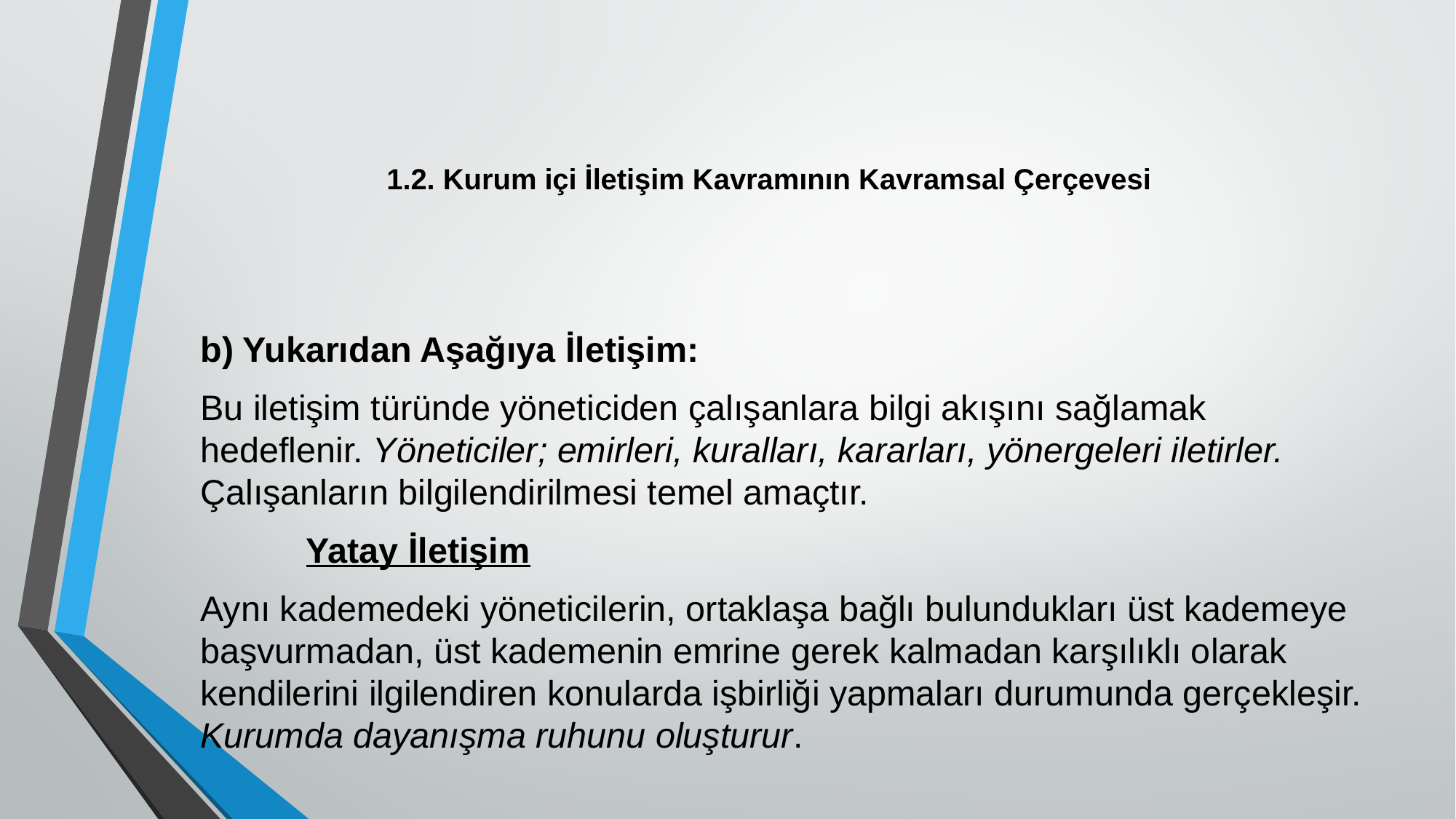

# 1.2. Kurum içi İletişim Kavramının Kavramsal Çerçevesi

b) Yukarıdan Aşağıya İletişim:
Bu iletişim türünde yöneticiden çalışanlara bilgi akışını sağlamak hedeflenir. Yöneticiler; emirleri, kuralları, kararları, yönergeleri iletirler. Çalışanların bilgilendirilmesi temel amaçtır.
	Yatay İletişim
Aynı kademedeki yöneticilerin, ortaklaşa bağlı bulundukları üst kademeye başvurmadan, üst kademenin emrine gerek kalmadan karşılıklı olarak kendilerini ilgilendiren konularda işbirliği yapmaları durumunda gerçekleşir. Kurumda dayanışma ruhunu oluşturur.